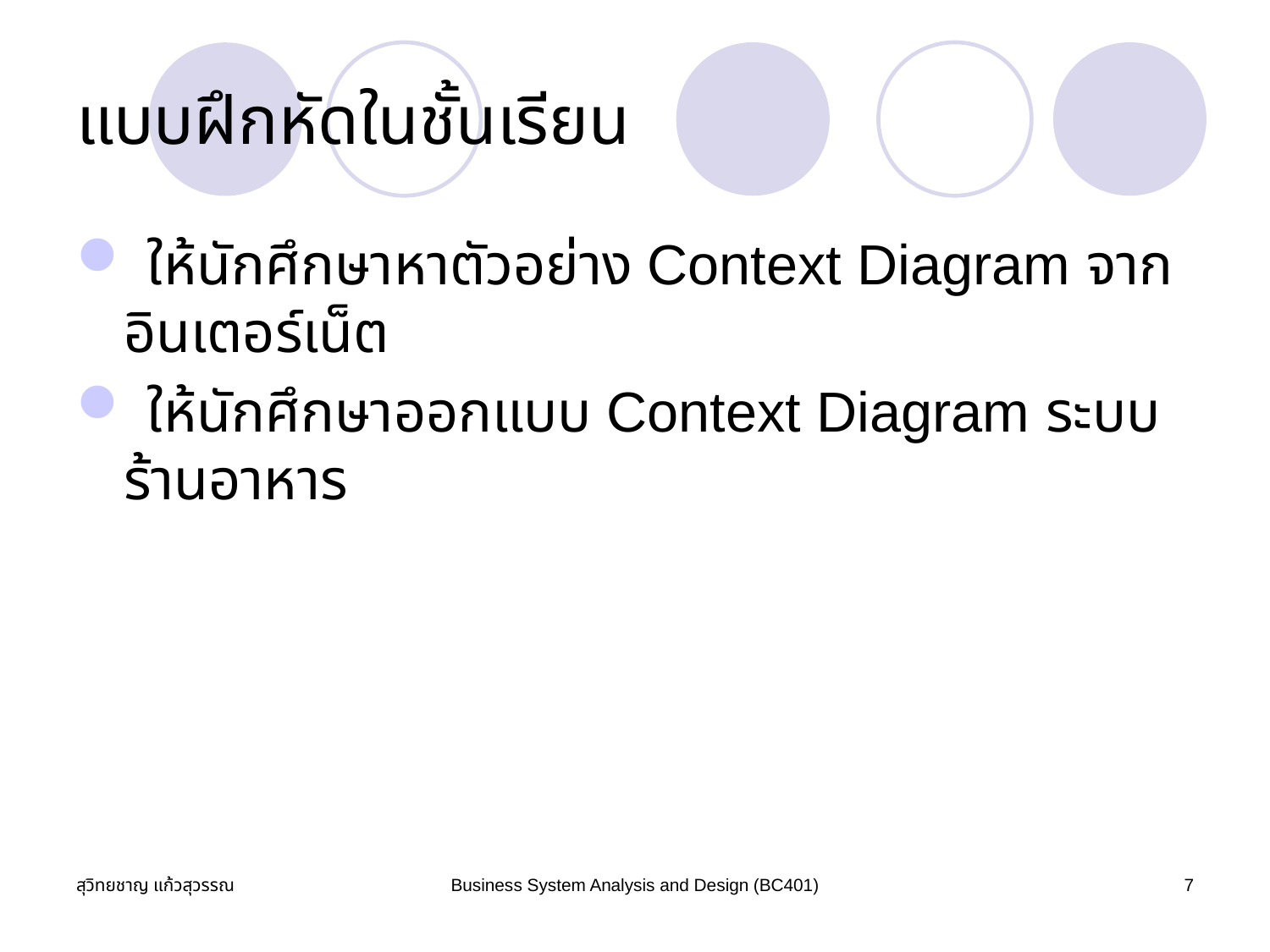

# แบบฝึกหัดในชั้นเรียน
 ให้นักศึกษาหาตัวอย่าง Context Diagram จากอินเตอร์เน็ต
 ให้นักศึกษาออกแบบ Context Diagram ระบบร้านอาหาร
สุวิทยชาญ แก้วสุวรรณ
Business System Analysis and Design (BC401)
7